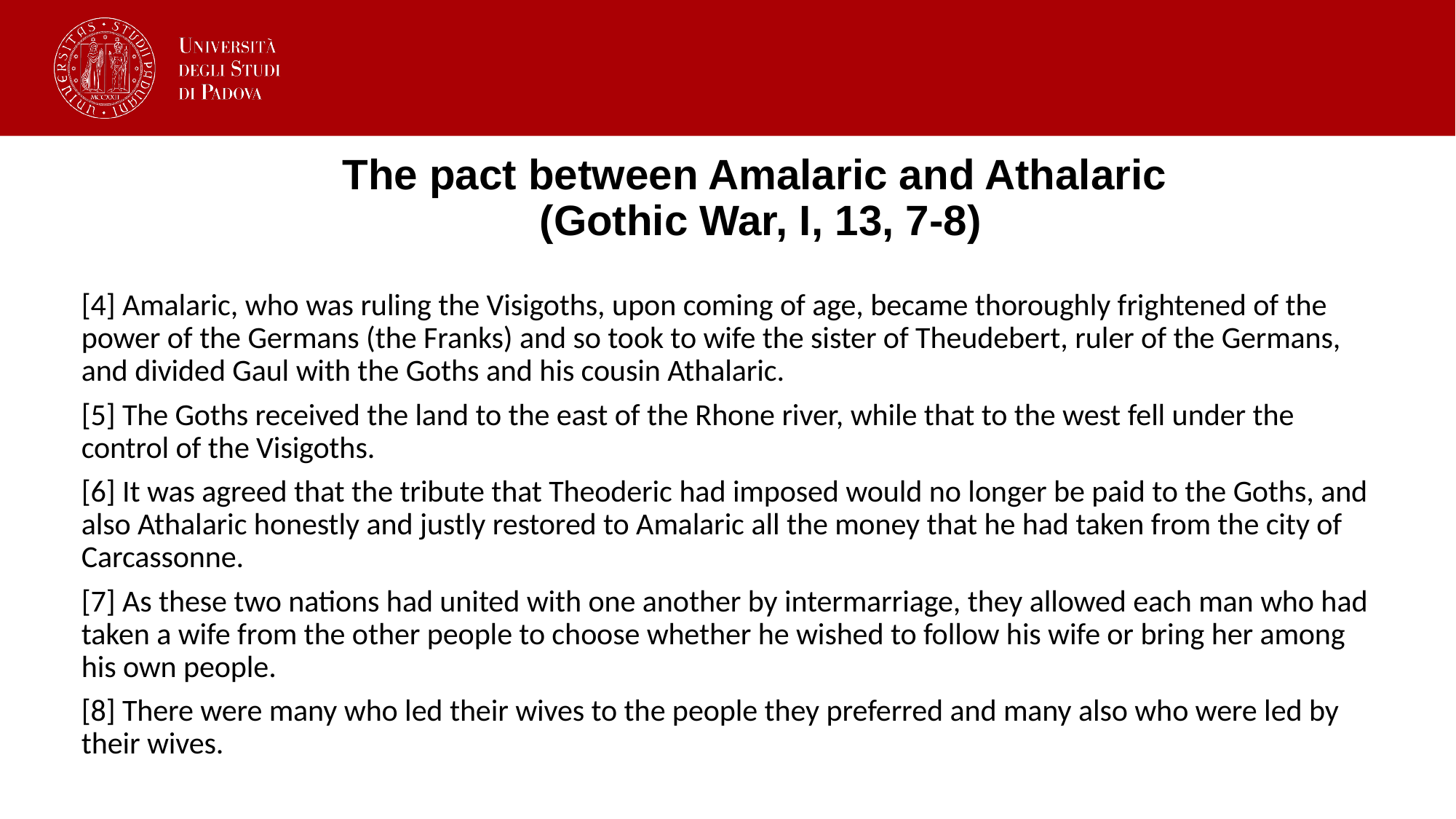

# The pact between Amalaric and Athalaric (Gothic War, I, 13, 7-8)
[4] Amalaric, who was ruling the Visigoths, upon coming of age, became thoroughly frightened of the power of the Germans (the Franks) and so took to wife the sister of Theudebert, ruler of the Germans, and divided Gaul with the Goths and his cousin Athalaric.
[5] The Goths received the land to the east of the Rhone river, while that to the west fell under the control of the Visigoths.
[6] It was agreed that the tribute that Theoderic had imposed would no longer be paid to the Goths, and also Athalaric honestly and justly restored to Amalaric all the money that he had taken from the city of Carcassonne.
[7] As these two nations had united with one another by intermarriage, they allowed each man who had taken a wife from the other people to choose whether he wished to follow his wife or bring her among his own people.
[8] There were many who led their wives to the people they preferred and many also who were led by their wives.